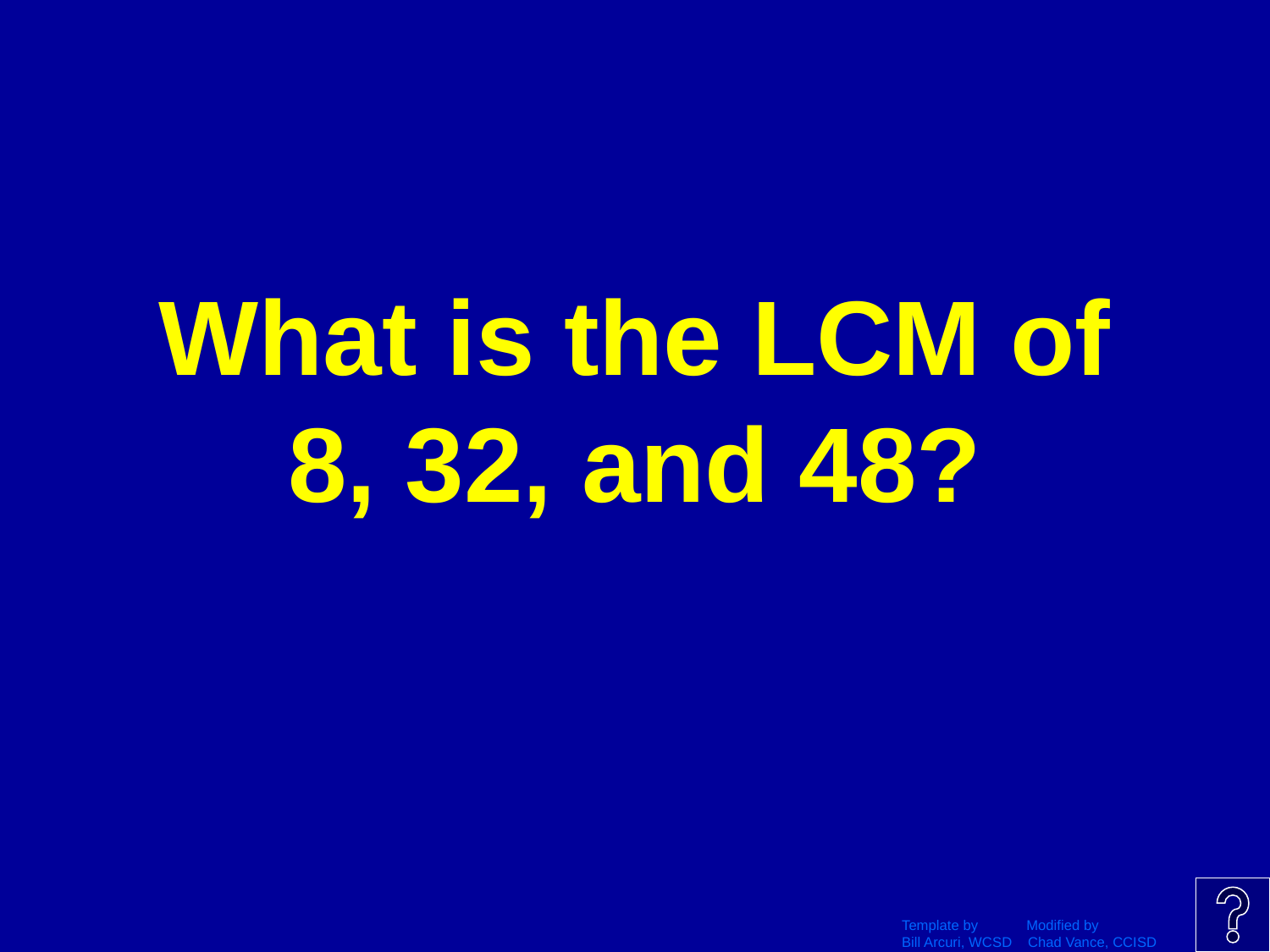

# What is the LCM of 8, 32, and 48?

Template by            Modified by
Bill Arcuri, WCSD    Chad Vance, CCISD